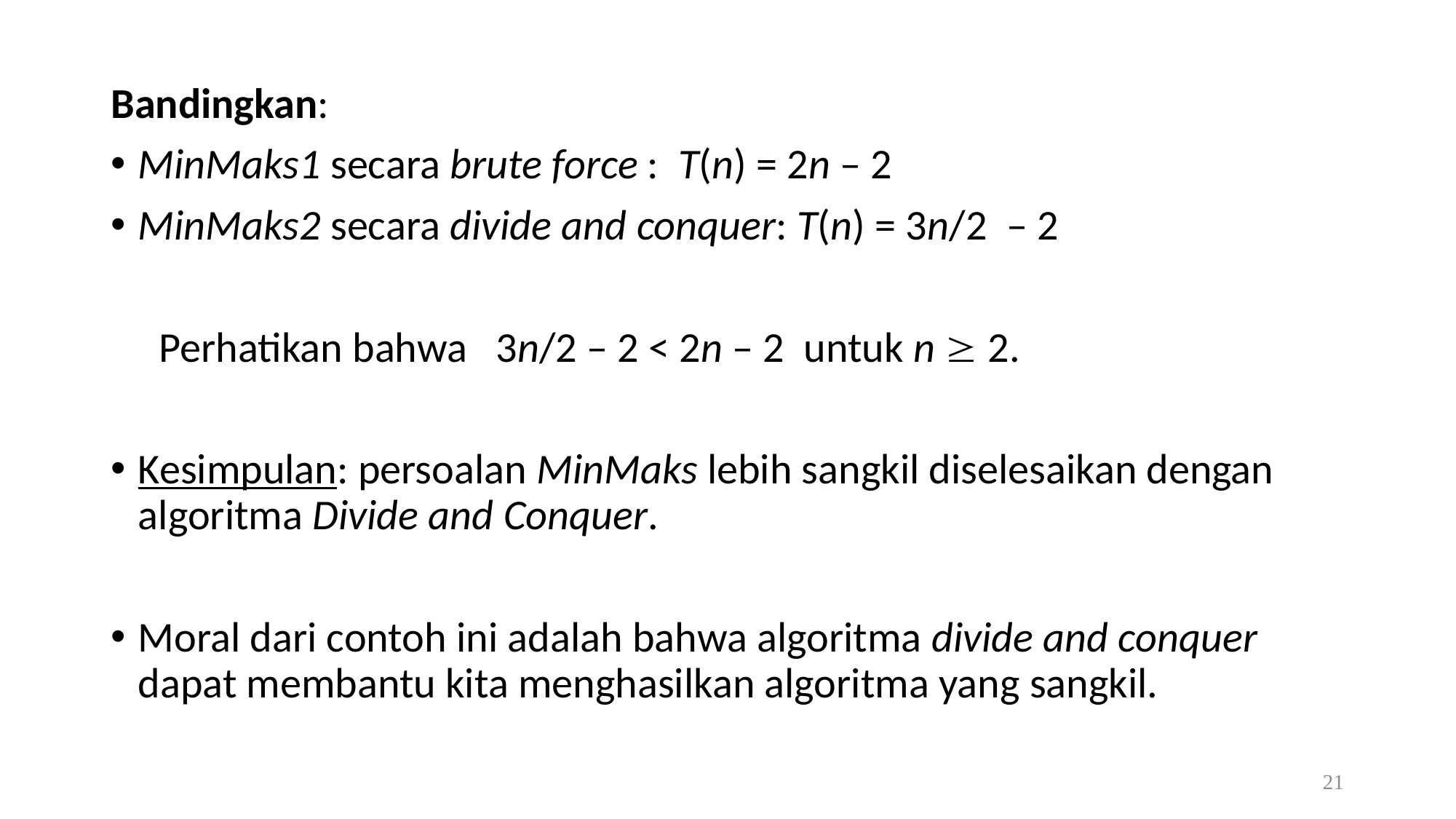

Bandingkan:
MinMaks1 secara brute force :  T(n) = 2n – 2
MinMaks2 secara divide and conquer: T(n) = 3n/2  – 2

     Perhatikan bahwa   3n/2 – 2 < 2n – 2  untuk n ≥ 2.

Kesimpulan: persoalan MinMaks lebih sangkil diselesaikan dengan algoritma Divide and Conquer.

Moral dari contoh ini adalah bahwa algoritma divide and conquer dapat membantu kita menghasilkan algoritma yang sangkil.
21